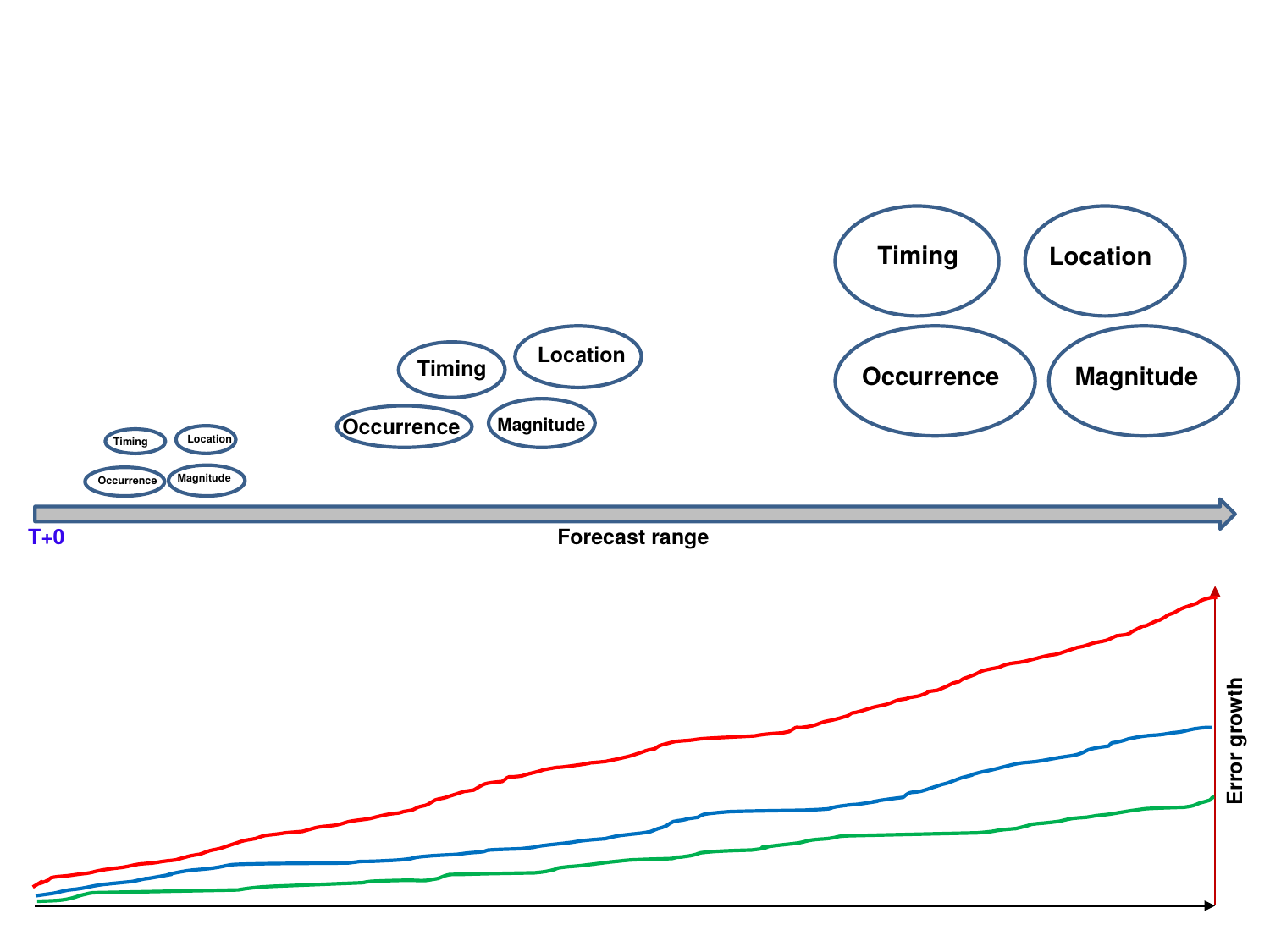

Timing

Location

Occurrence

Magnitude

Location

Timing

Magnitude

Occurrence

Location
Timing

Magnitude

Occurrence

T+0
Forecast range

Error growth